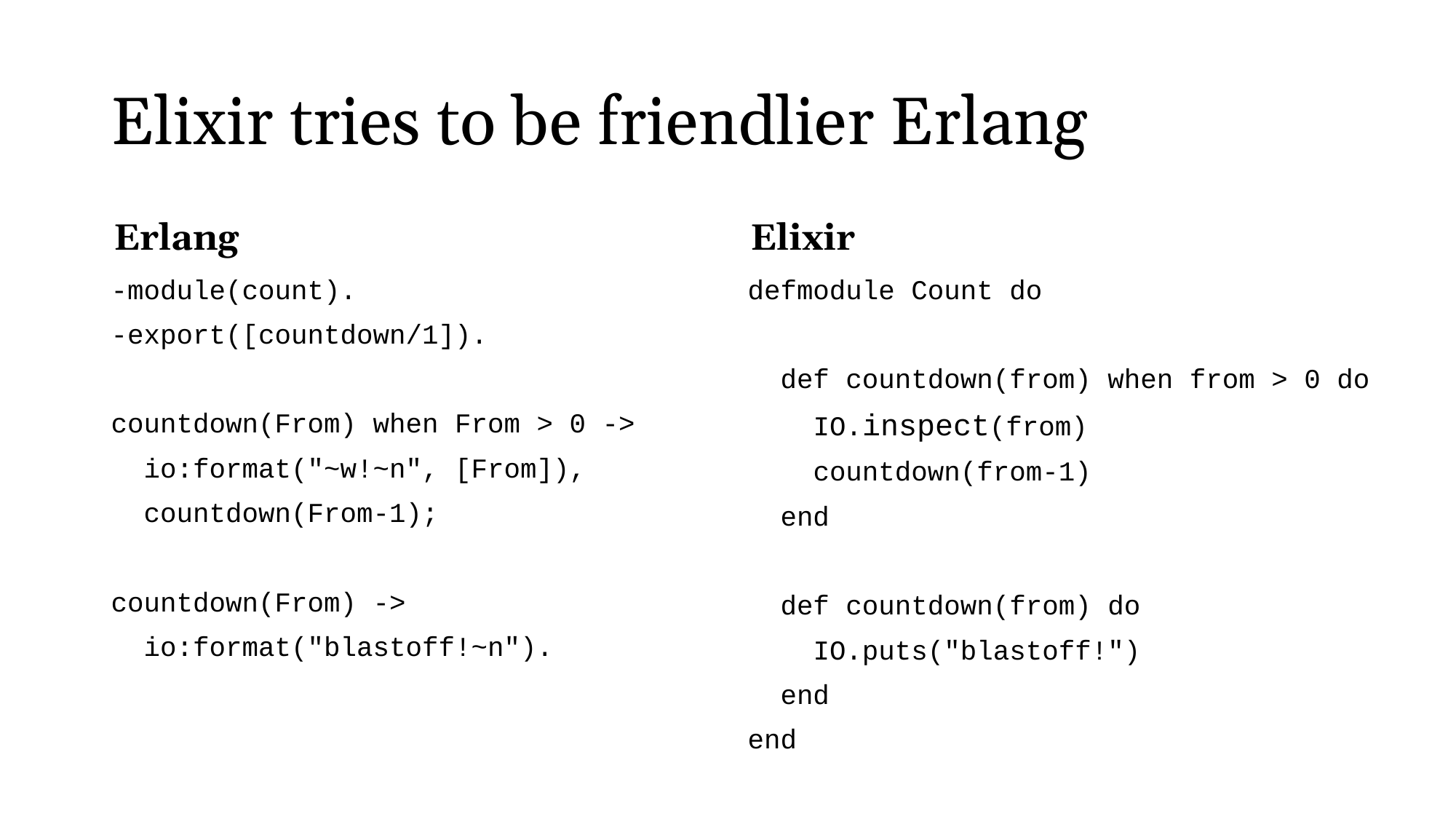

# Elixir tries to be friendlier Erlang
Erlang
Elixir
-module(count).
-export([countdown/1]).

countdown(From) when From > 0 ->
  io:format("~w!~n", [From]),
  countdown(From-1);

countdown(From) ->
  io:format("blastoff!~n").
defmodule Count do

  def countdown(from) when from > 0 do
    IO.inspect(from)
    countdown(from-1)
  end

  def countdown(from) do
    IO.puts("blastoff!")
  end
end